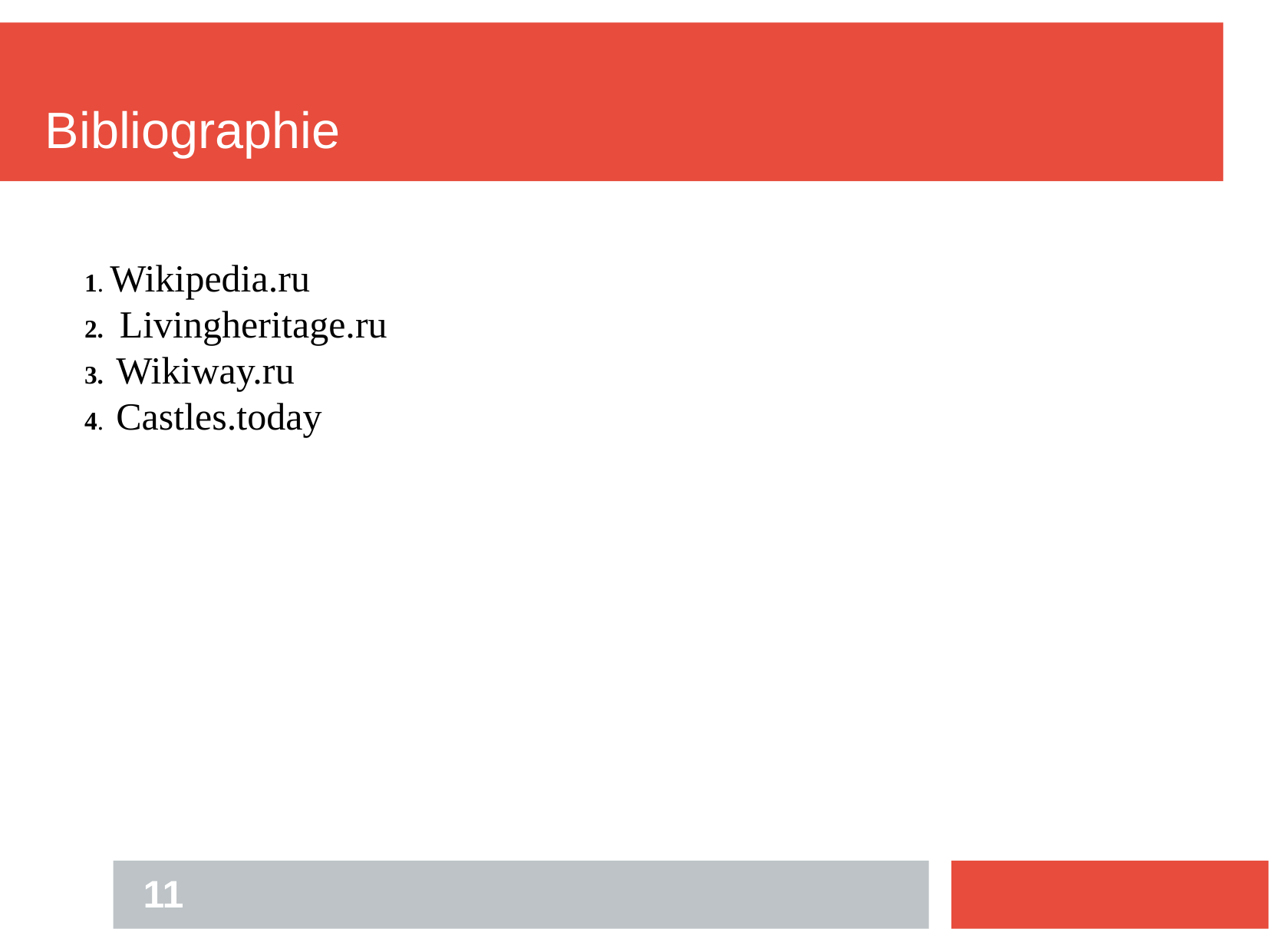

Bibliographie
 1. Wikipedia.ru
 2.  Livingheritage.ru
 3.  Wikiway.ru
 4.  Castles.today

11